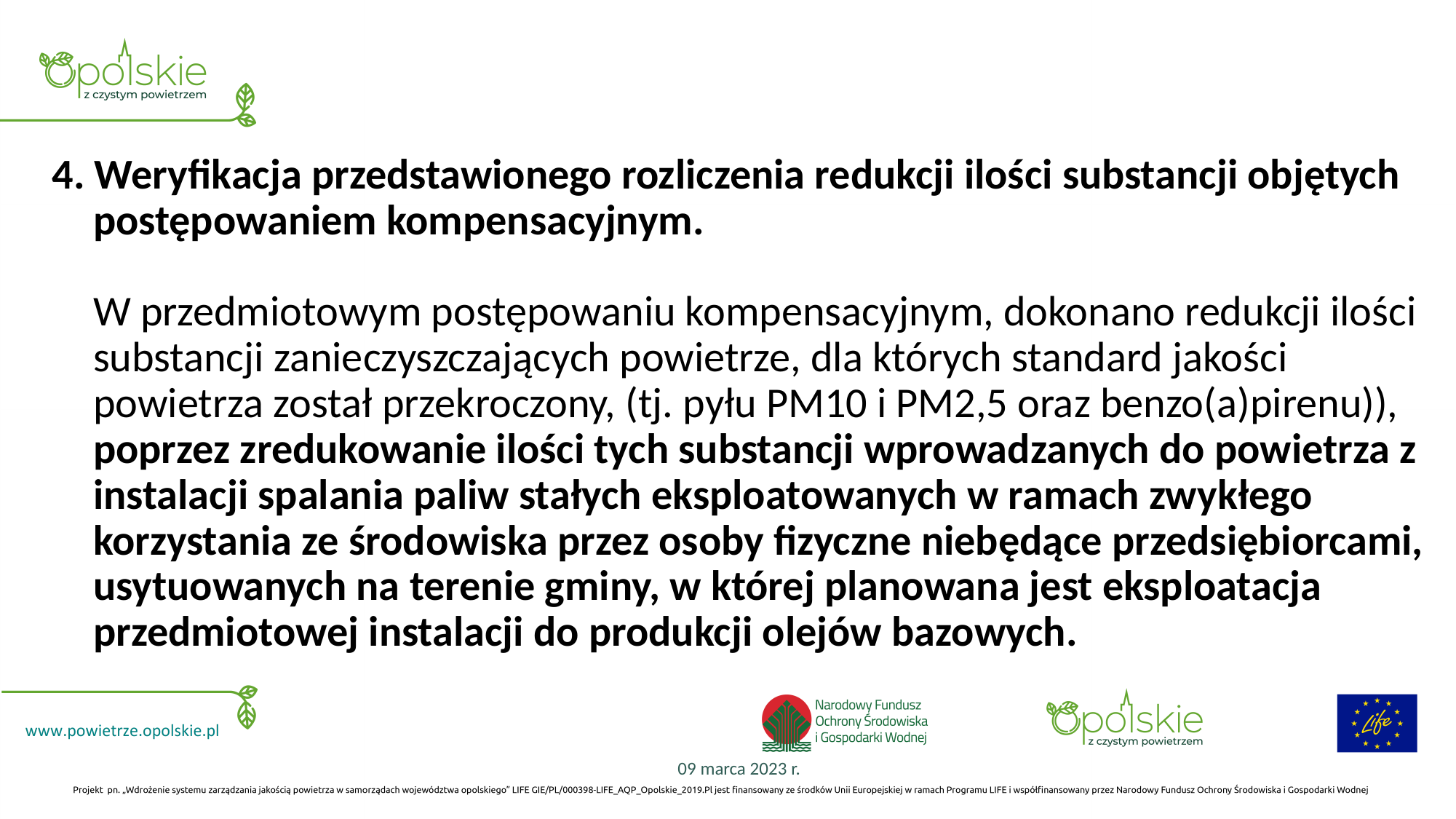

# 4. Weryfikacja przedstawionego rozliczenia redukcji ilości substancji objętych  postępowaniem kompensacyjnym. W przedmiotowym postępowaniu kompensacyjnym, dokonano redukcji ilości substancji zanieczyszczających powietrze, dla których standard jakości powietrza został przekroczony, (tj. pyłu PM10 i PM2,5 oraz benzo(a)pirenu)), poprzez zredukowanie ilości tych substancji wprowadzanych do powietrza z instalacji spalania paliw stałych eksploatowanych w ramach zwykłego korzystania ze środowiska przez osoby fizyczne niebędące przedsiębiorcami, usytuowanych na terenie gminy, w której planowana jest eksploatacja przedmiotowej instalacji do produkcji olejów bazowych.
09 marca 2023 r.